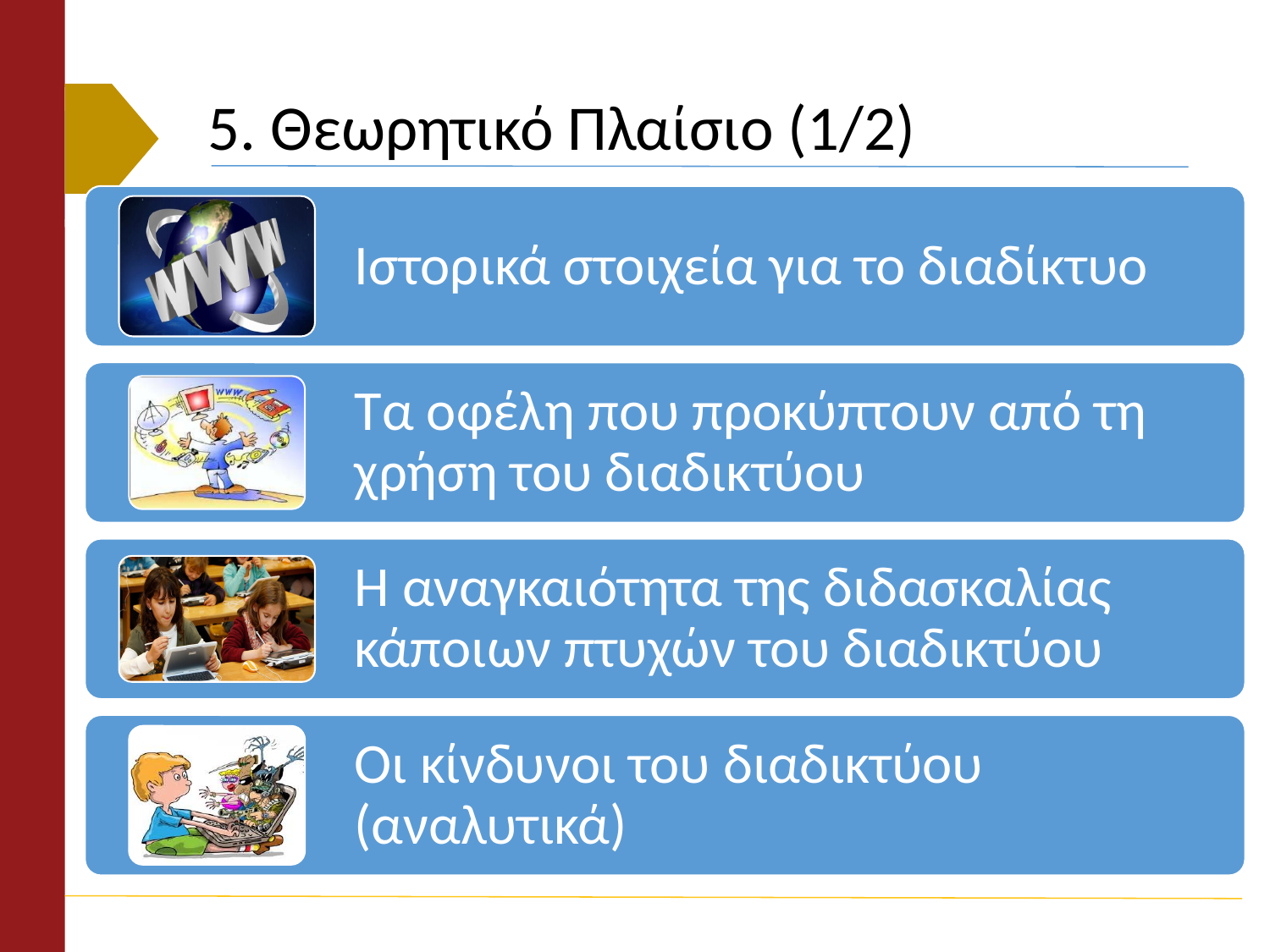

# 5. Θεωρητικό Πλαίσιο (1/2)
Ιστορικά στοιχεία για το διαδίκτυο
Τα οφέλη που προκύπτουν από τη χρήση του διαδικτύου
Η αναγκαιότητα της διδασκαλίας κάποιων πτυχών του διαδικτύου
Οι κίνδυνοι του διαδικτύου (αναλυτικά)